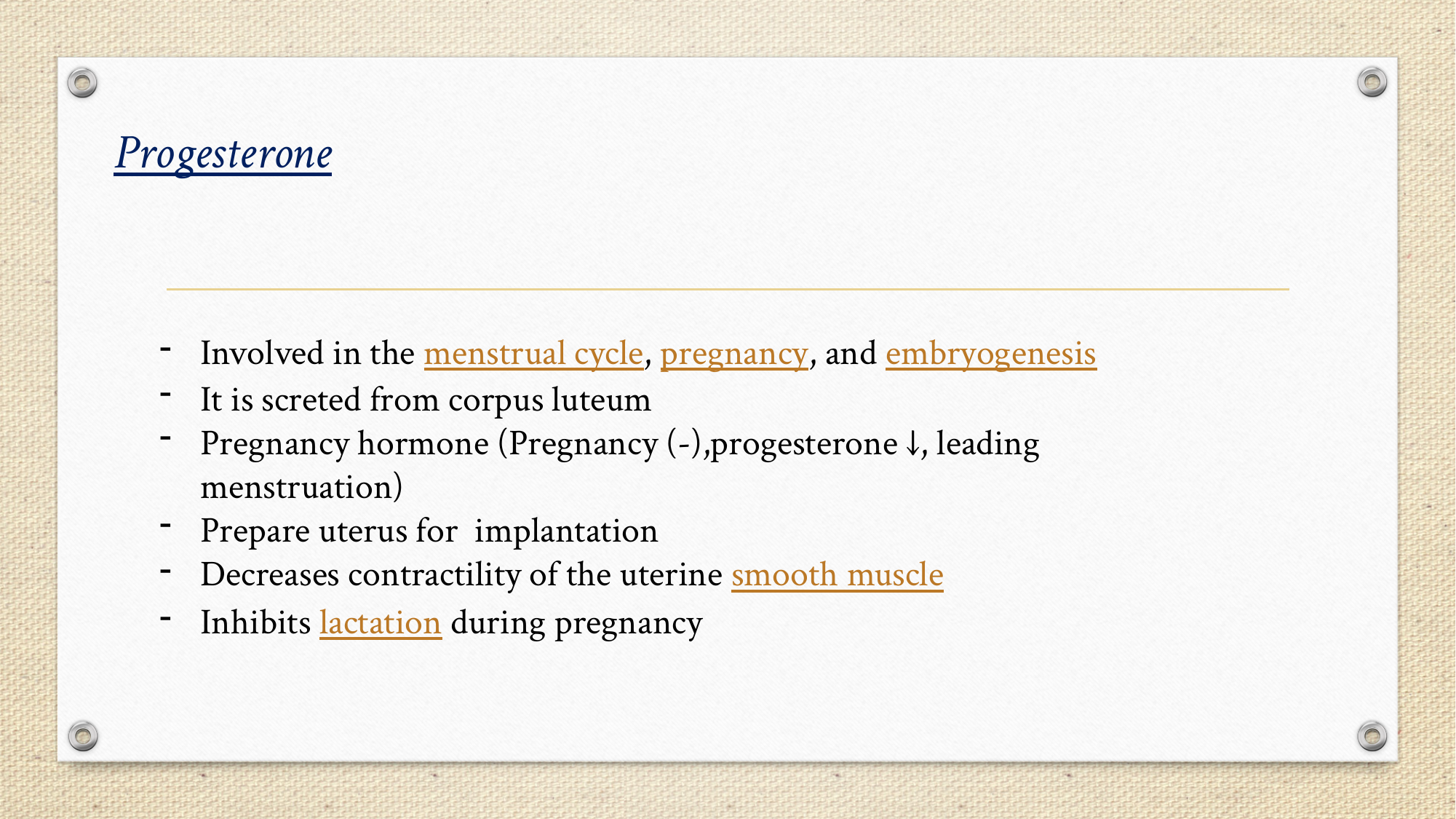

Progesterone
Involved in the menstrual cycle, pregnancy, and embryogenesis
It is screted from corpus luteum
Pregnancy hormone (Pregnancy (-),progesterone ↓, leading menstruation)
Prepare uterus for  implantation
Decreases contractility of the uterine smooth muscle
Inhibits lactation during pregnancy